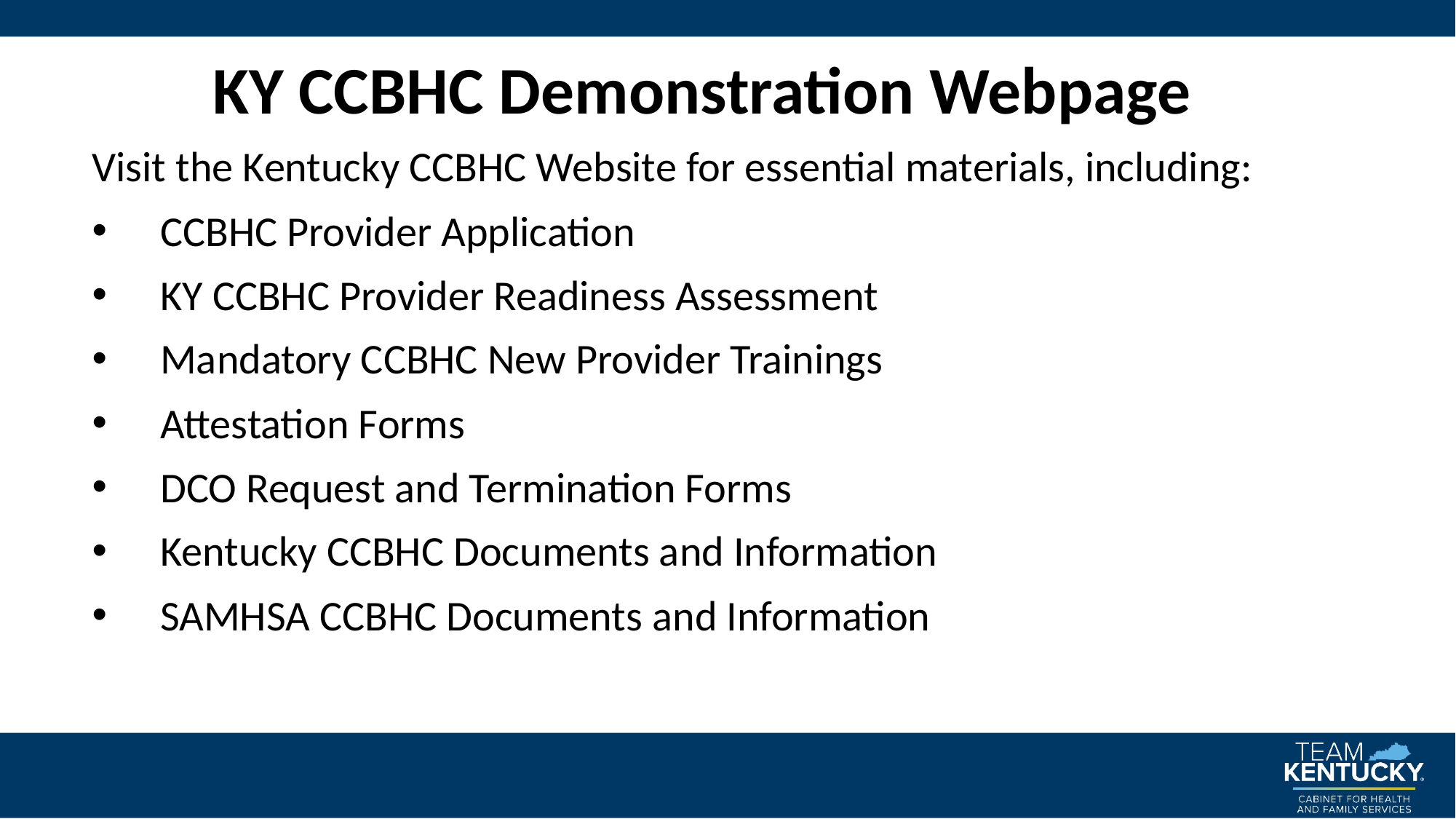

# KY CCBHC Demonstration Webpage
Visit the Kentucky CCBHC Website for essential materials, including:
CCBHC Provider Application
KY CCBHC Provider Readiness Assessment
Mandatory CCBHC New Provider Trainings
Attestation Forms
DCO Request and Termination Forms
Kentucky CCBHC Documents and Information
SAMHSA CCBHC Documents and Information